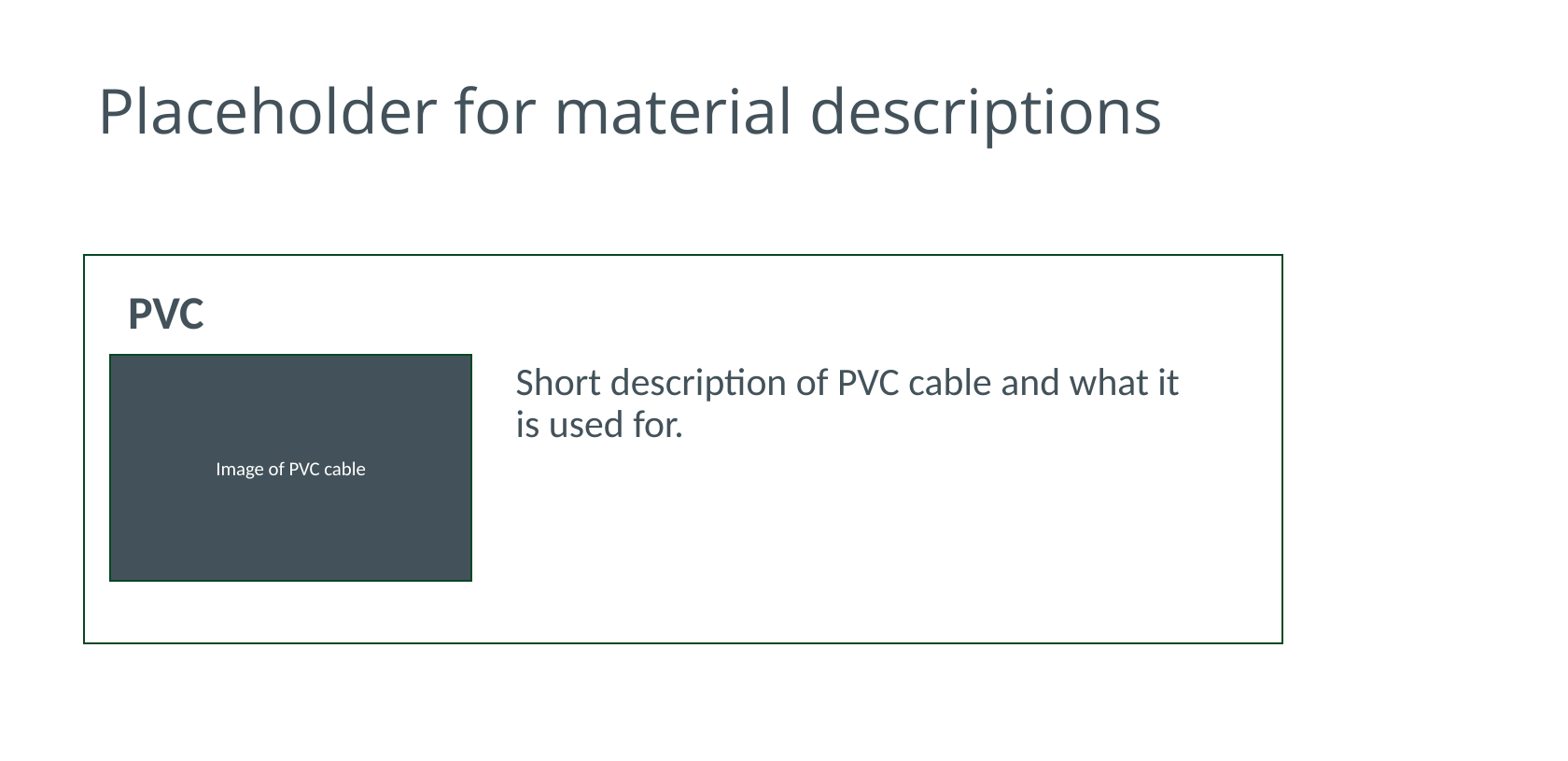

# Placeholder for material descriptions

PVC
Image of PVC cable
Short description of PVC cable and what it is used for.